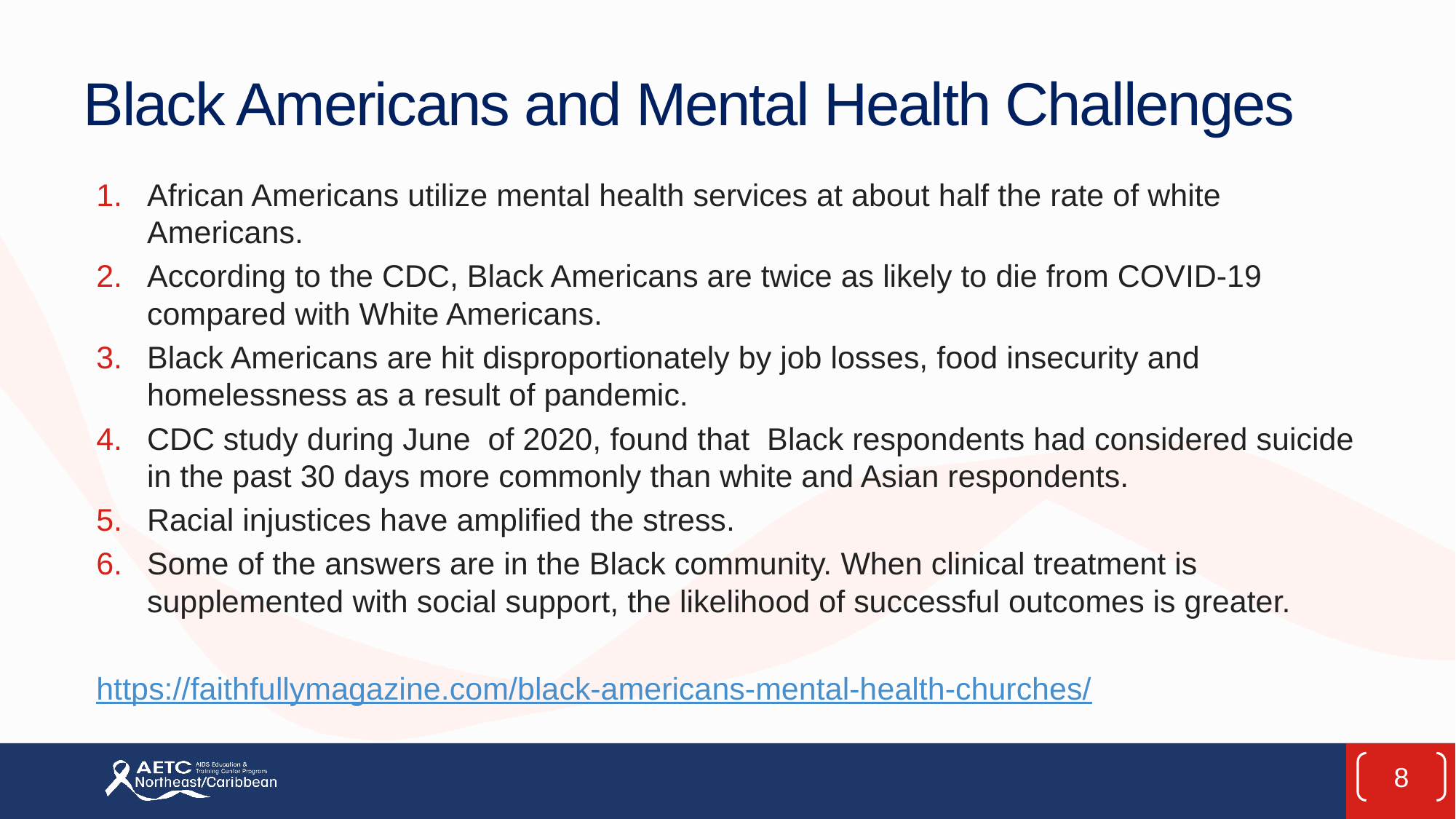

# Black Americans and Mental Health Challenges
African Americans utilize mental health services at about half the rate of white Americans.
According to the CDC, Black Americans are twice as likely to die from COVID-19 compared with White Americans.
Black Americans are hit disproportionately by job losses, food insecurity and homelessness as a result of pandemic.
CDC study during June  of 2020, found that  Black respondents had considered suicide in the past 30 days more commonly than white and Asian respondents.
Racial injustices have amplified the stress.
Some of the answers are in the Black community. When clinical treatment is supplemented with social support, the likelihood of successful outcomes is greater.

https://faithfullymagazine.com/black-americans-mental-health-churches/
8